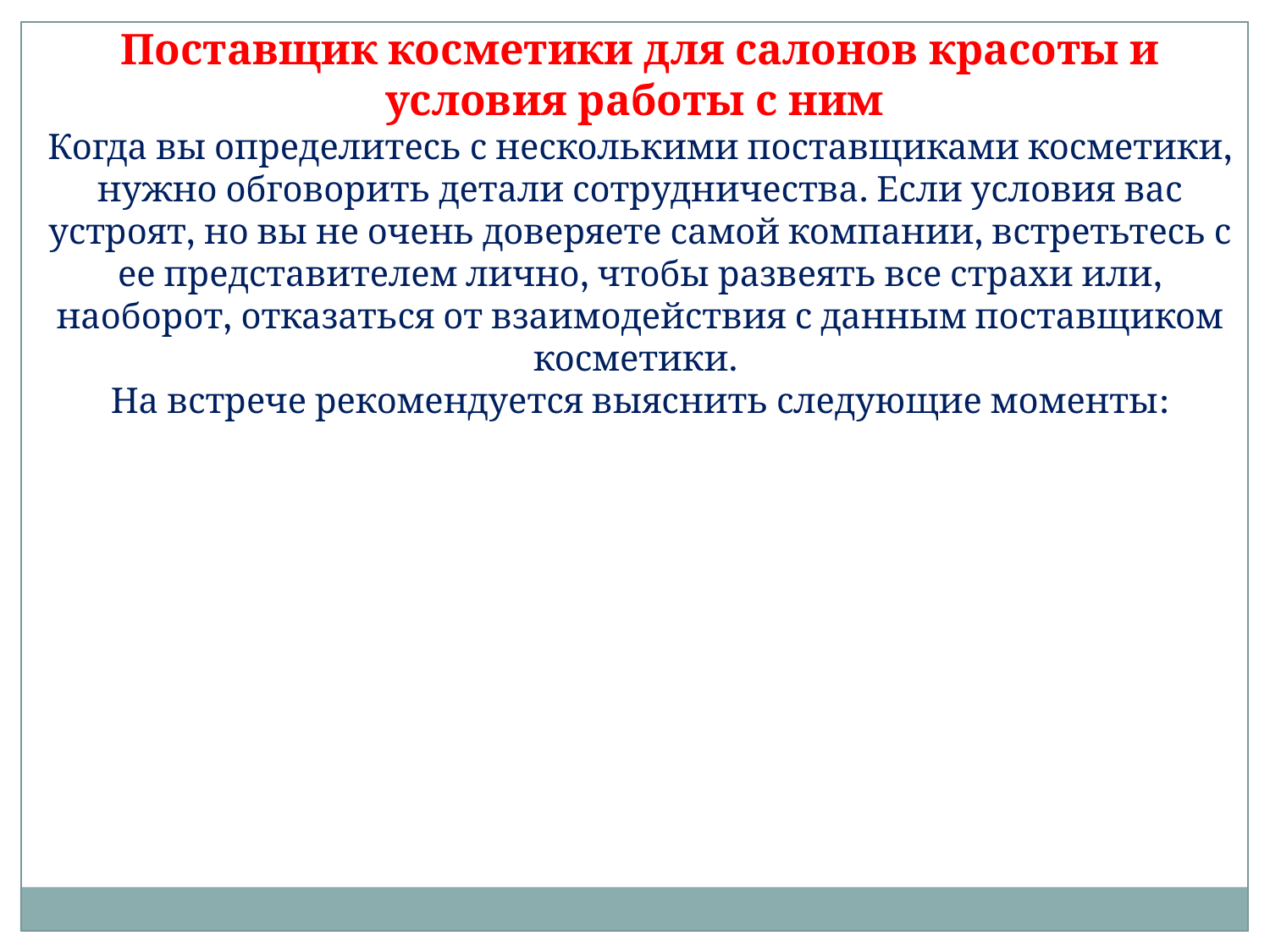

Поставщик косметики для салонов красоты и условия работы с ним
Когда вы определитесь с несколькими поставщиками косметики, нужно обговорить детали сотрудничества. Если условия вас устроят, но вы не очень доверяете самой компании, встретьтесь с ее представителем лично, чтобы развеять все страхи или, наоборот, отказаться от взаимодействия с данным поставщиком косметики.
На встрече рекомендуется выяснить следующие моменты: